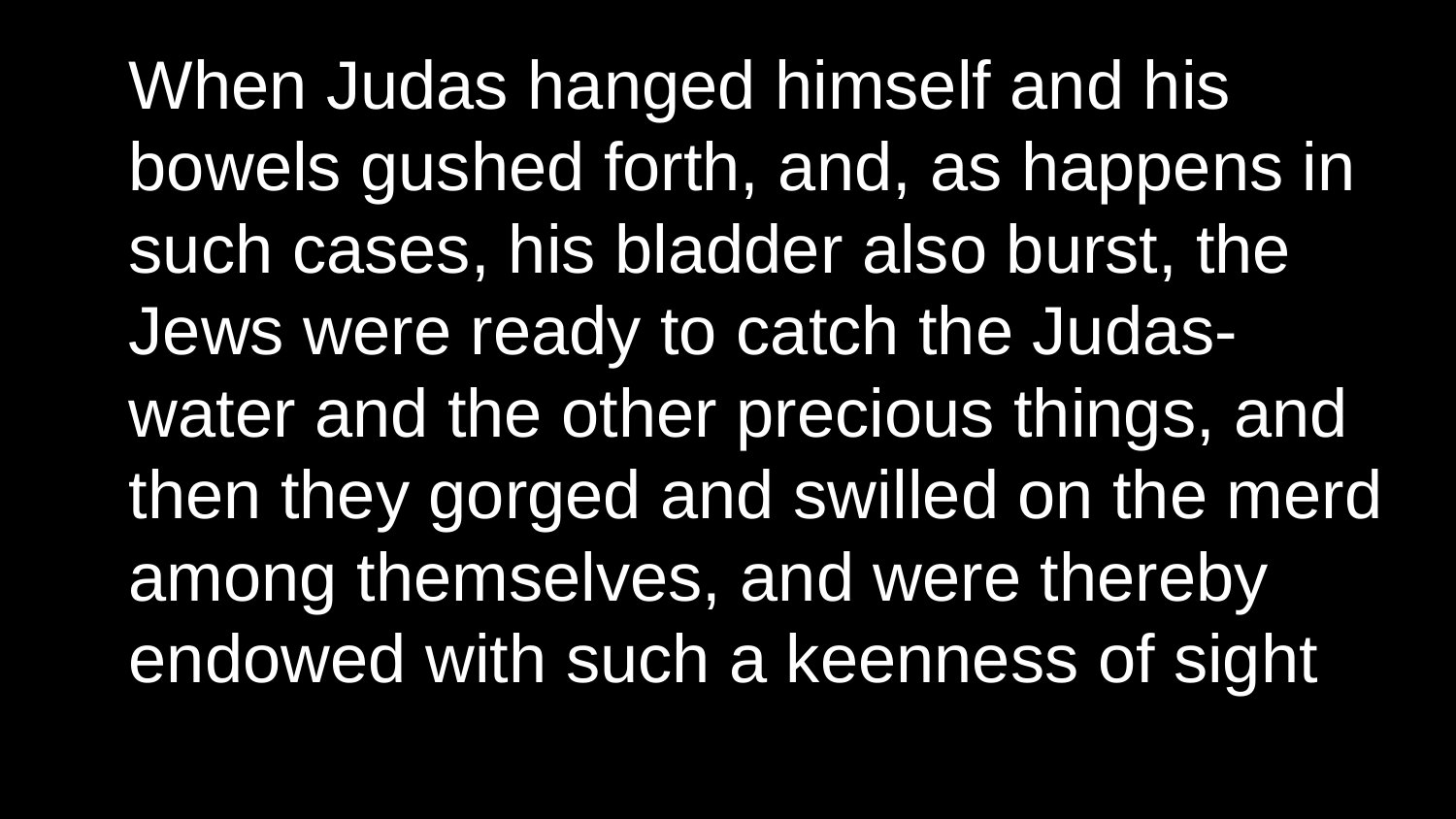

When Judas hanged himself and his bowels gushed forth, and, as happens in such cases, his ‎bladder also burst, the Jews were ready to catch the Judas-water and the other precious things, and ‎then they gorged and swilled on the merd among themselves, and were thereby endowed with ‎such a keenness of sight